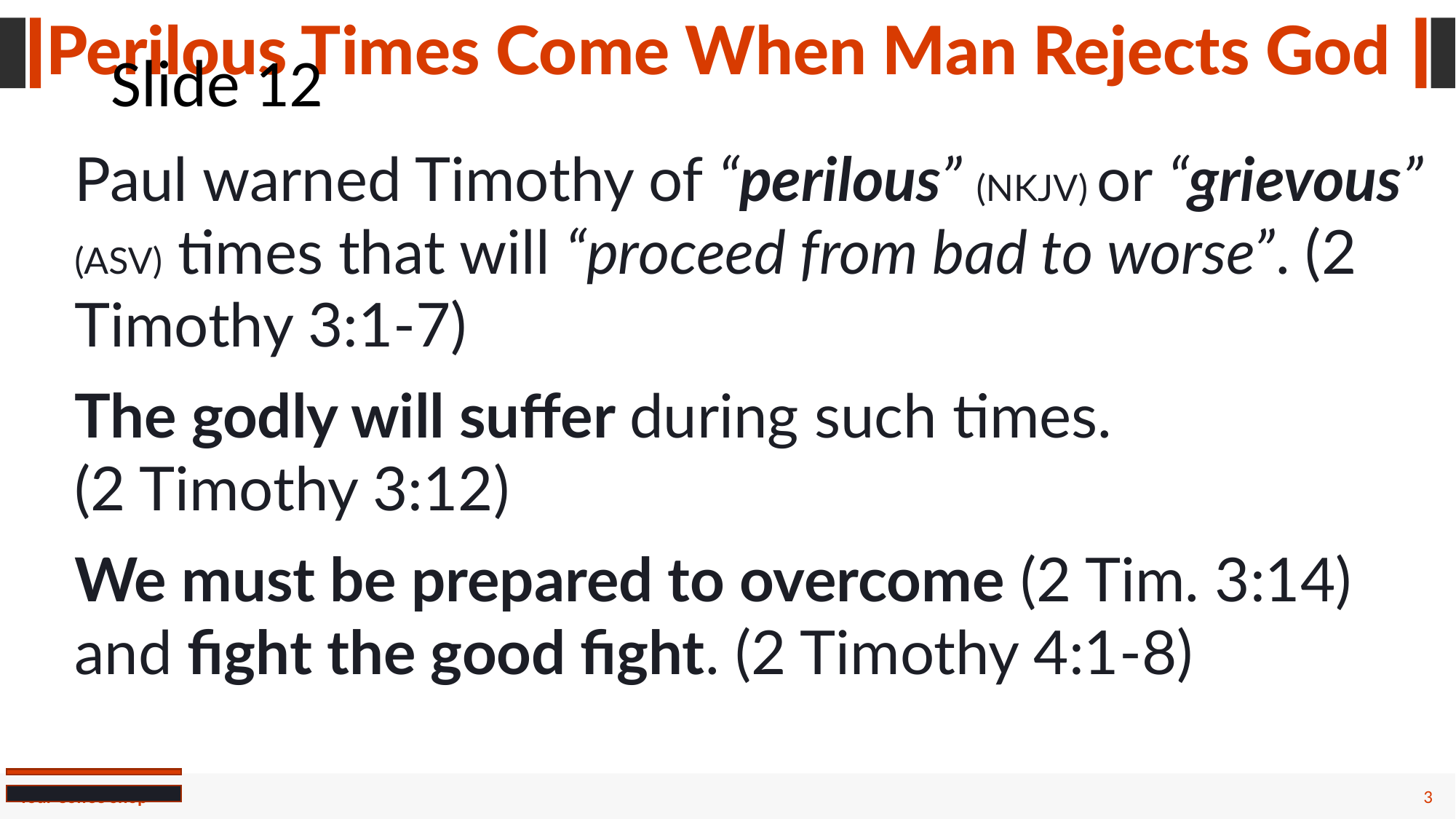

Perilous Times Come When Man Rejects God
# Slide 12
Paul warned Timothy of “perilous” (NKJV) or “grievous” (ASV) times that will “proceed from bad to worse”. (2 Timothy 3:1-7)
The godly will suffer during such times.
(2 Timothy 3:12)
We must be prepared to overcome (2 Tim. 3:14) and fight the good fight. (2 Timothy 4:1-8)